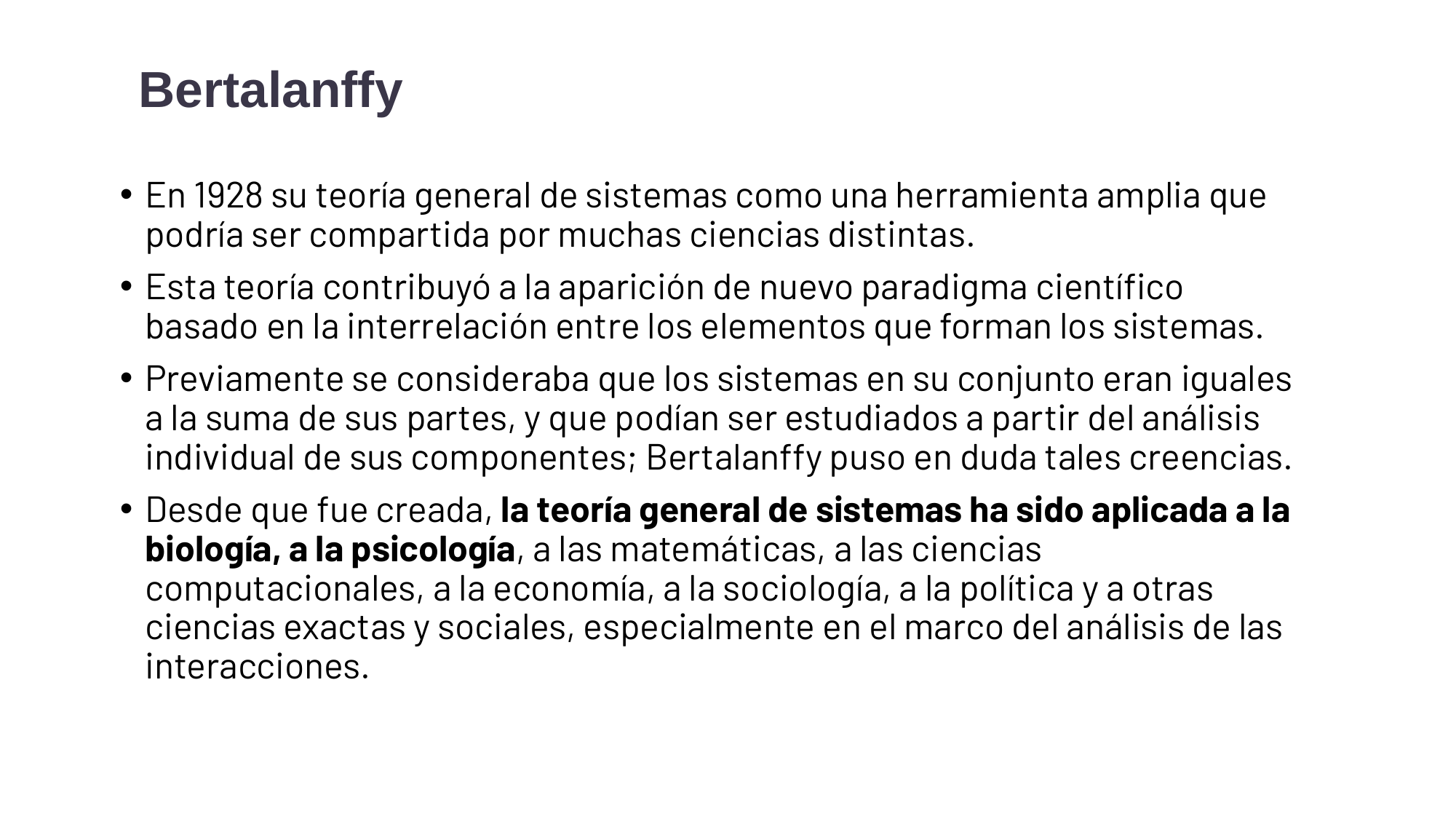

# Bertalanffy
En 1928 su teoría general de sistemas como una herramienta amplia que podría ser compartida por muchas ciencias distintas.
Esta teoría contribuyó a la aparición de nuevo paradigma científico basado en la interrelación entre los elementos que forman los sistemas.
Previamente se consideraba que los sistemas en su conjunto eran iguales a la suma de sus partes, y que podían ser estudiados a partir del análisis individual de sus componentes; Bertalanffy puso en duda tales creencias.
Desde que fue creada, la teoría general de sistemas ha sido aplicada a la biología, a la psicología, a las matemáticas, a las ciencias computacionales, a la economía, a la sociología, a la política y a otras ciencias exactas y sociales, especialmente en el marco del análisis de las interacciones.